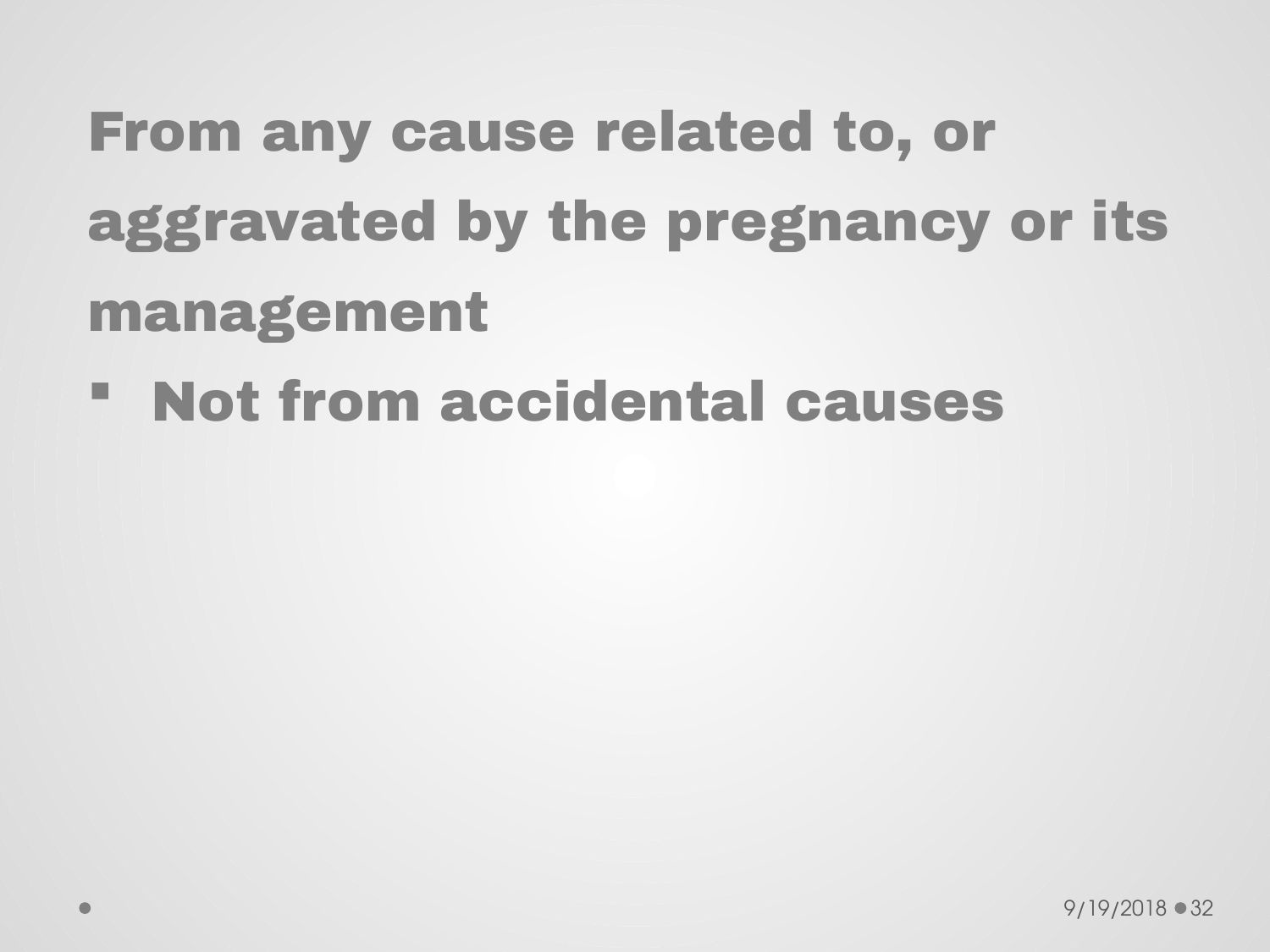

From any cause related to, or aggravated by the pregnancy or its management
Not from accidental causes
9/19/2018
32